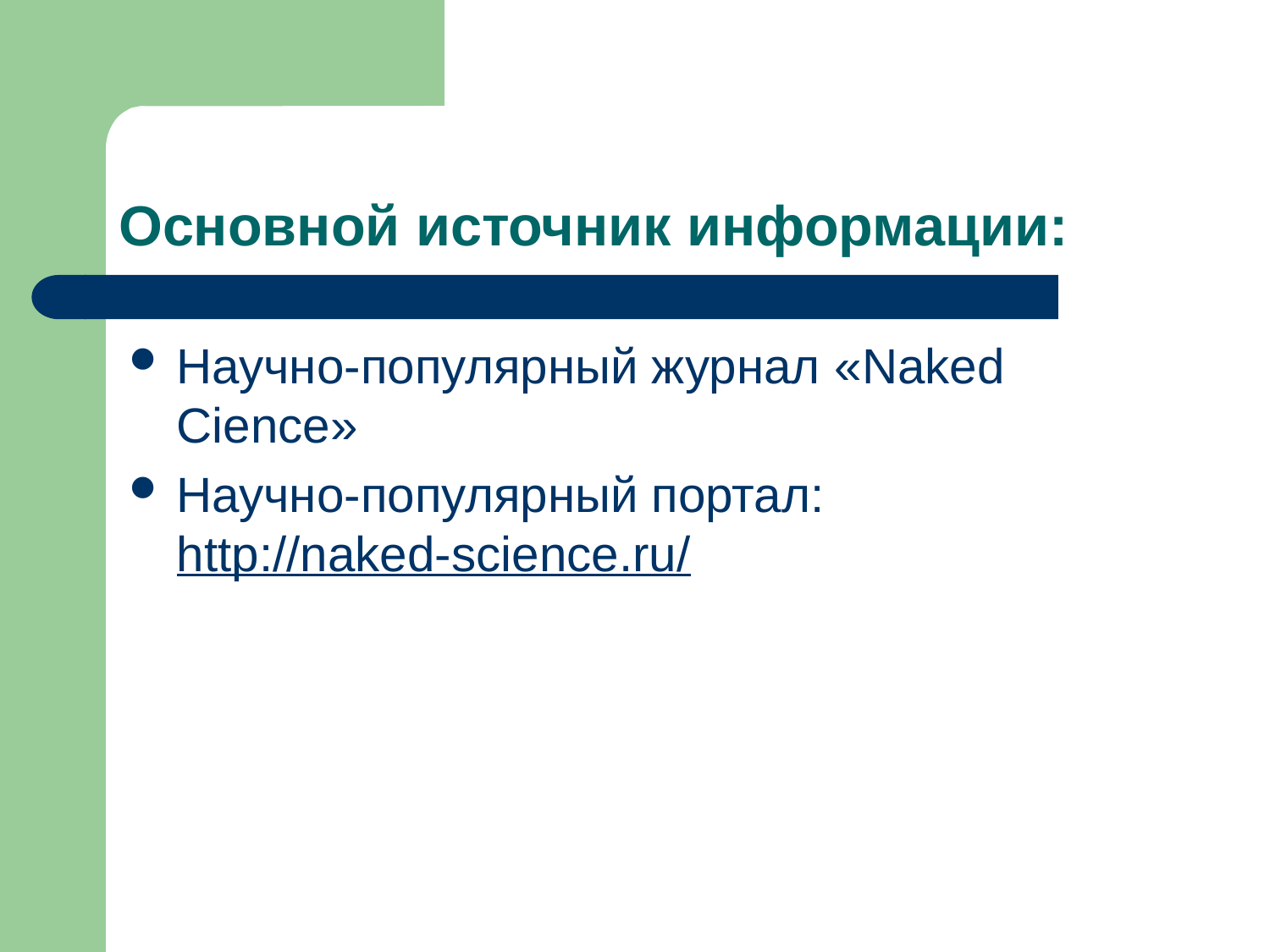

# Основной источник информации:
Научно-популярный журнал «Naked Cience»
Научно-популярный портал: http://naked-science.ru/